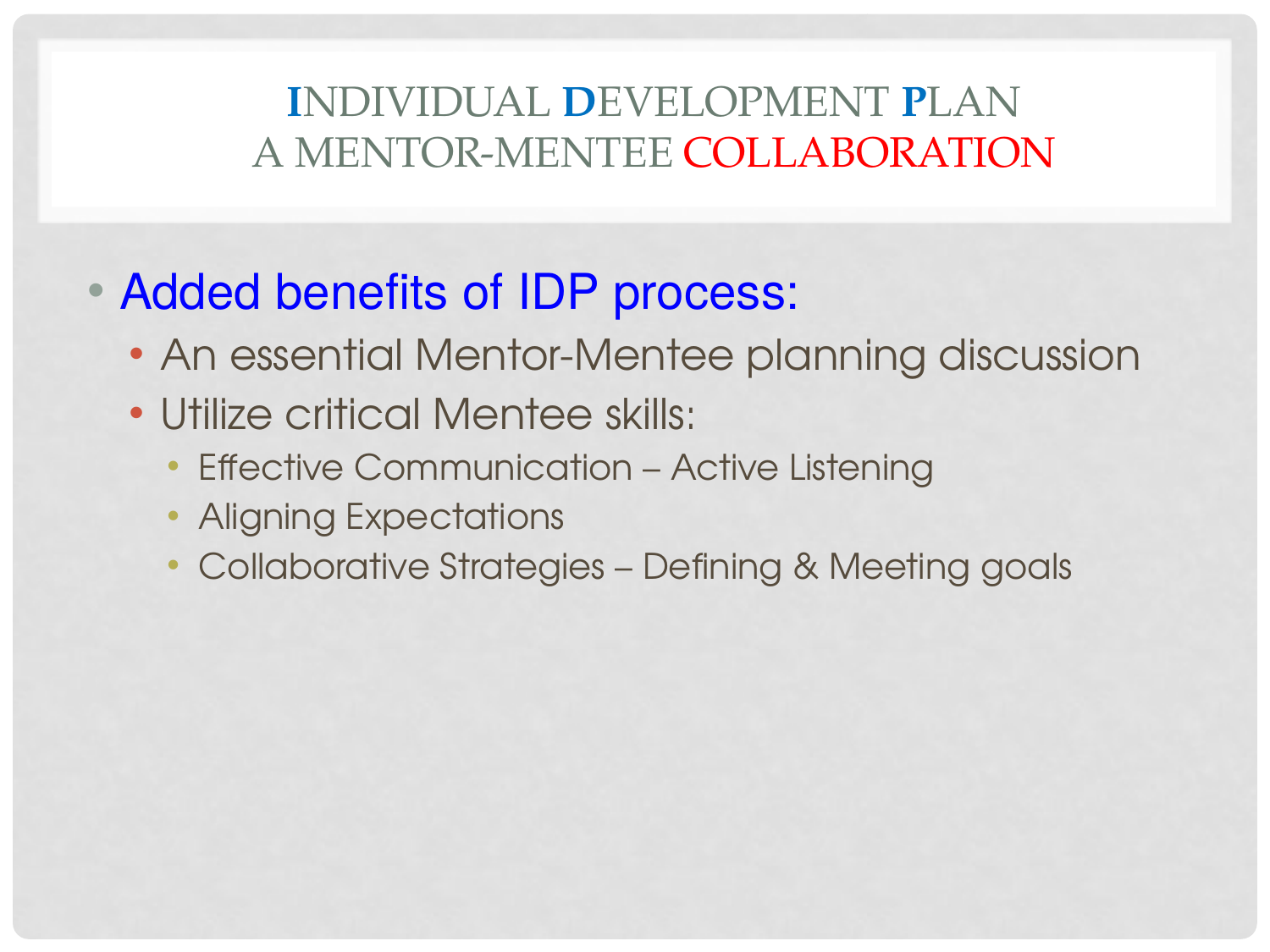

Individual Development Plan
A Mentor-Mentee Collaboration
Added benefits of IDP process:
An essential Mentor-Mentee planning discussion
Utilize critical Mentee skills:
Effective Communication – Active Listening
Aligning Expectations
Collaborative Strategies – Defining & Meeting goals